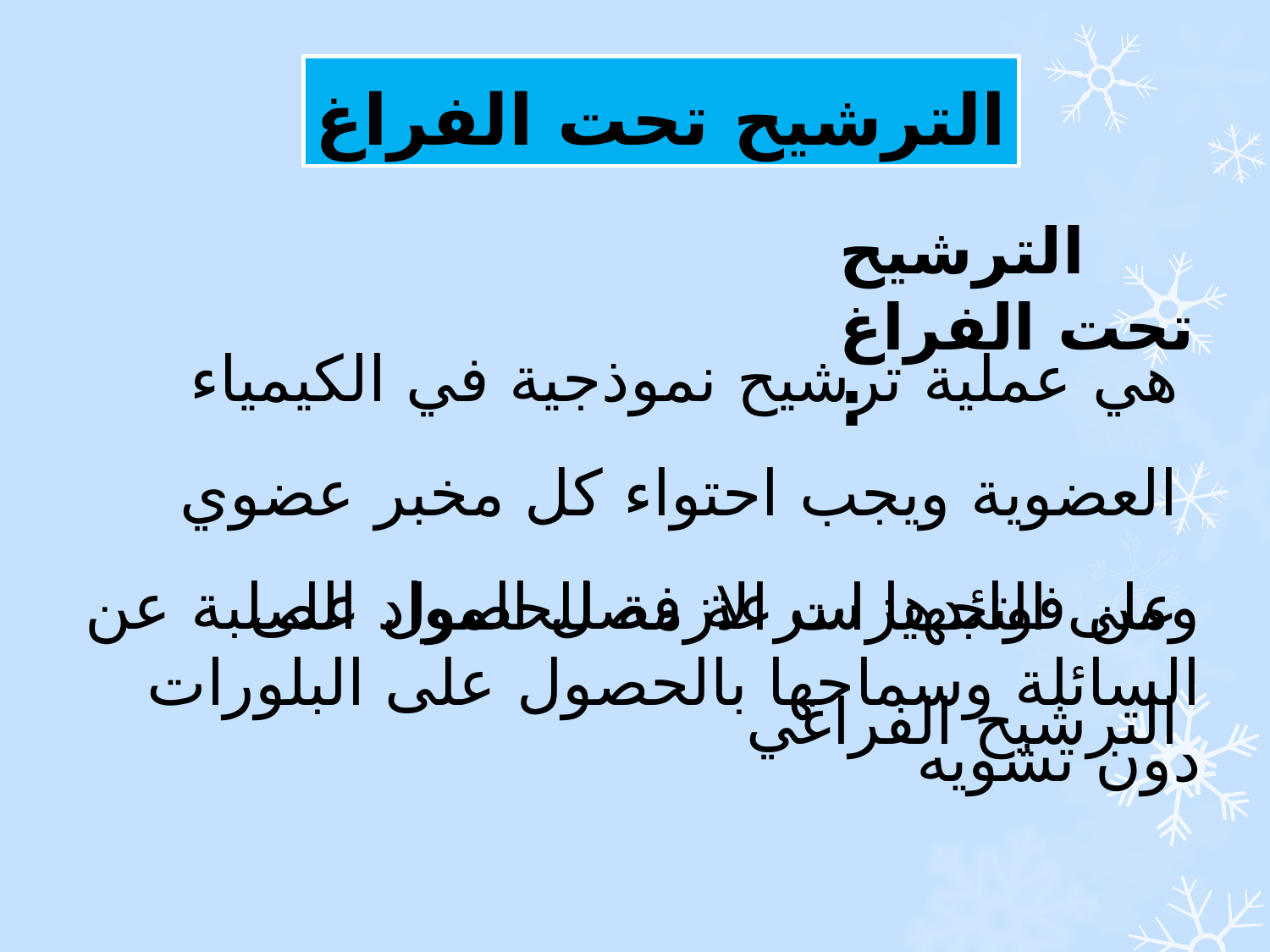

الترشيح تحت الفراغ
الترشيح تحت الفراغ :
هي عملية ترشيح نموذجية في الكيمياء العضوية ويجب احتواء كل مخبر عضوي على التجهيزات الازمة للحصول على الترشيح الفراغي
ومن فوائدها سرعة فصل المواد الصلبة عن السائلة وسماحها بالحصول على البلورات دون تشويه